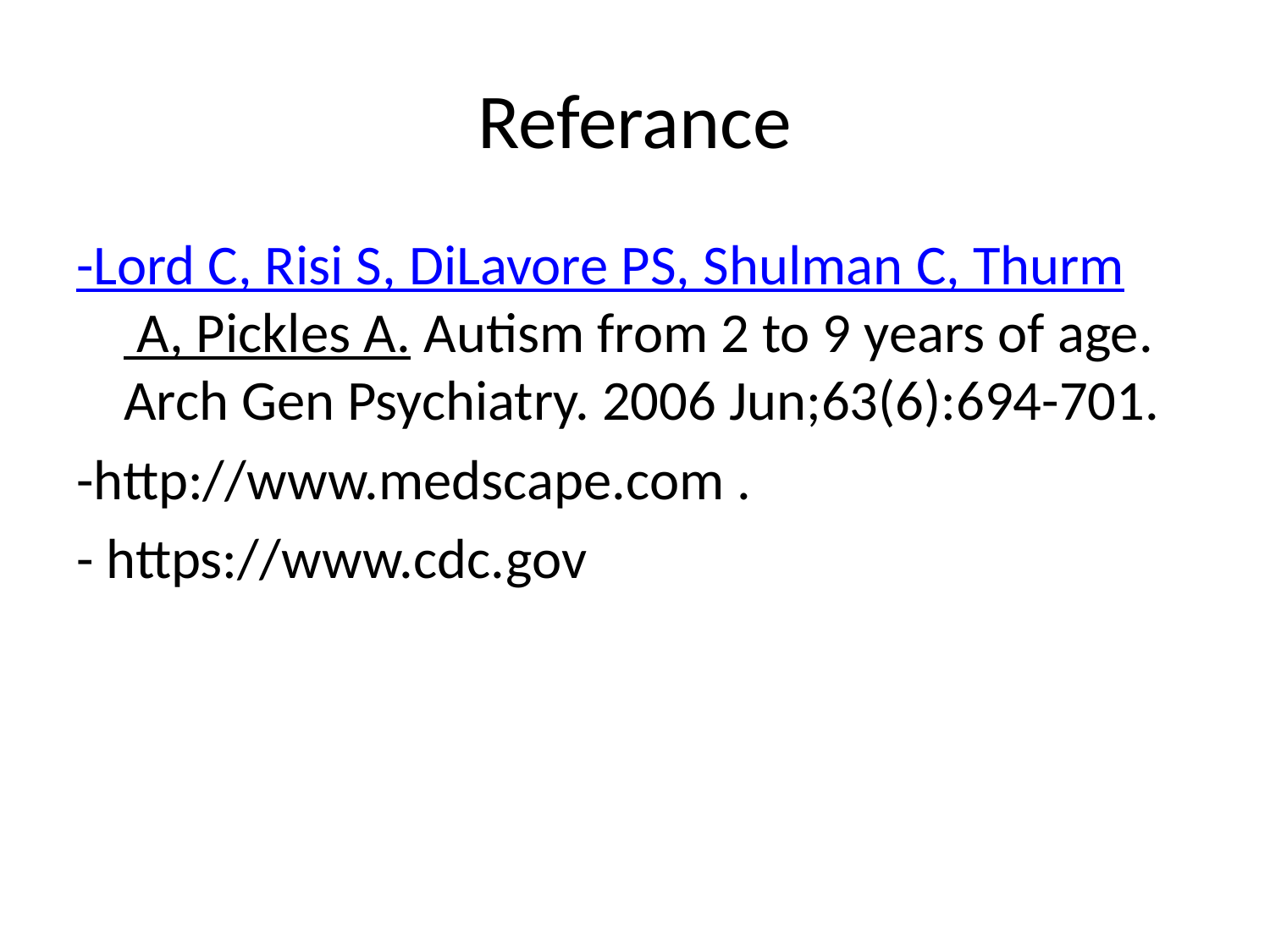

# Referance
-Lord C, Risi S, DiLavore PS, Shulman C, Thurm A, Pickles A. Autism from 2 to 9 years of age. Arch Gen Psychiatry. 2006 Jun;63(6):694-701.
-http://www.medscape.com .
- https://www.cdc.gov